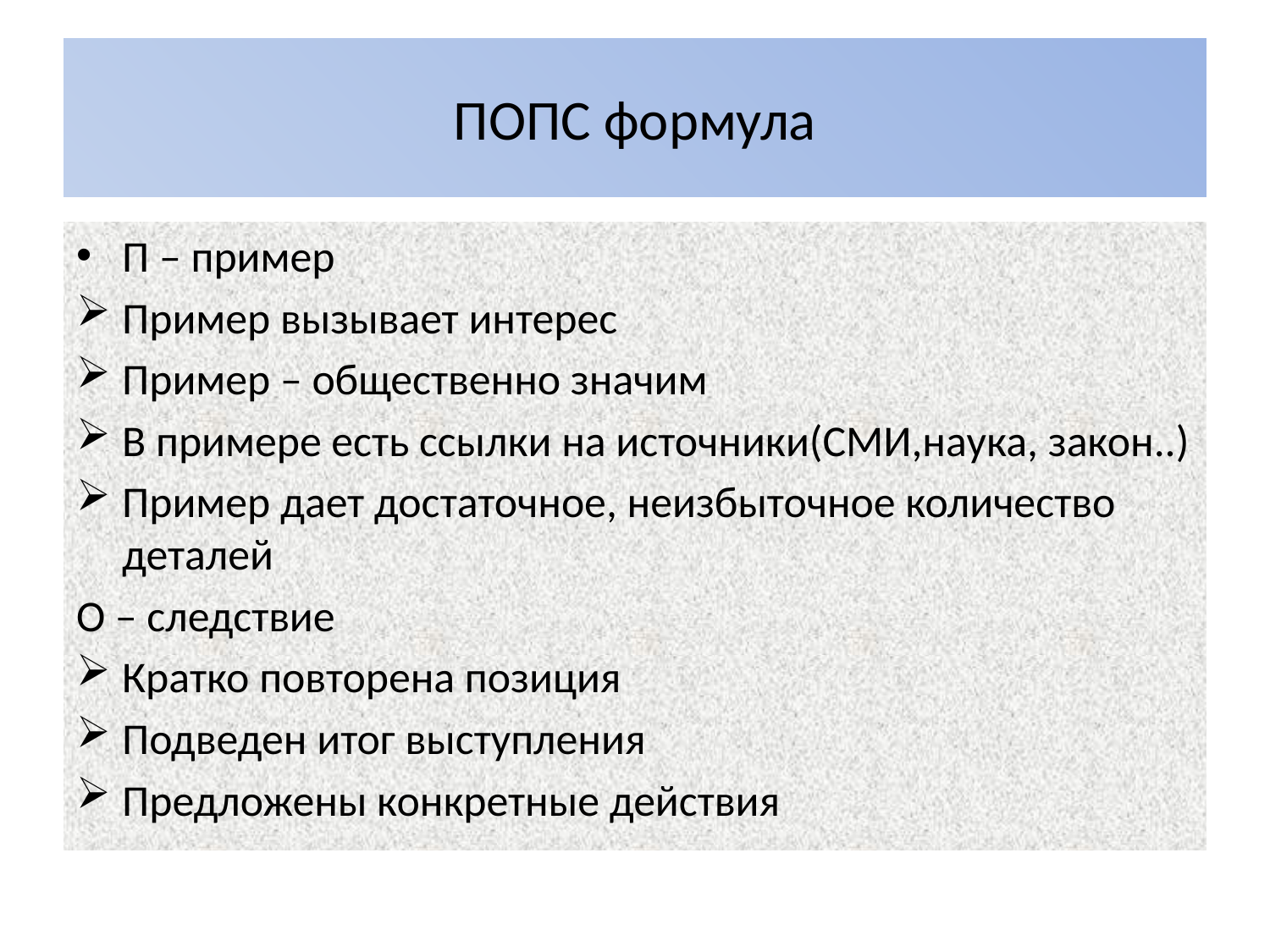

# ПОПС формула
П – пример
Пример вызывает интерес
Пример – общественно значим
В примере есть ссылки на источники(СМИ,наука, закон..)
Пример дает достаточное, неизбыточное количество деталей
О – следствие
Кратко повторена позиция
Подведен итог выступления
Предложены конкретные действия